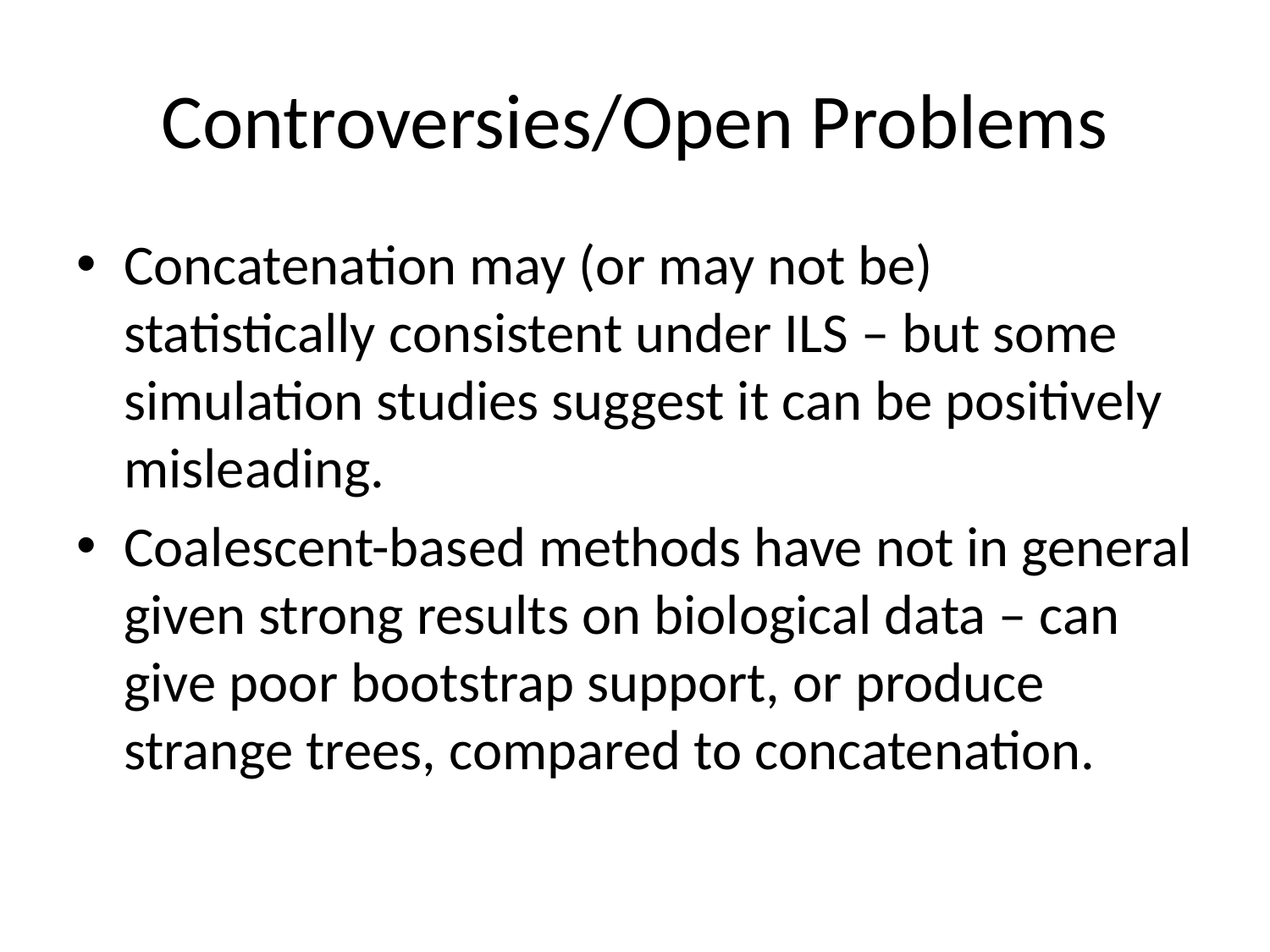

# Controversies/Open Problems
Concatenation may (or may not be) statistically consistent under ILS – but some simulation studies suggest it can be positively misleading.
Coalescent-based methods have not in general given strong results on biological data – can give poor bootstrap support, or produce strange trees, compared to concatenation.